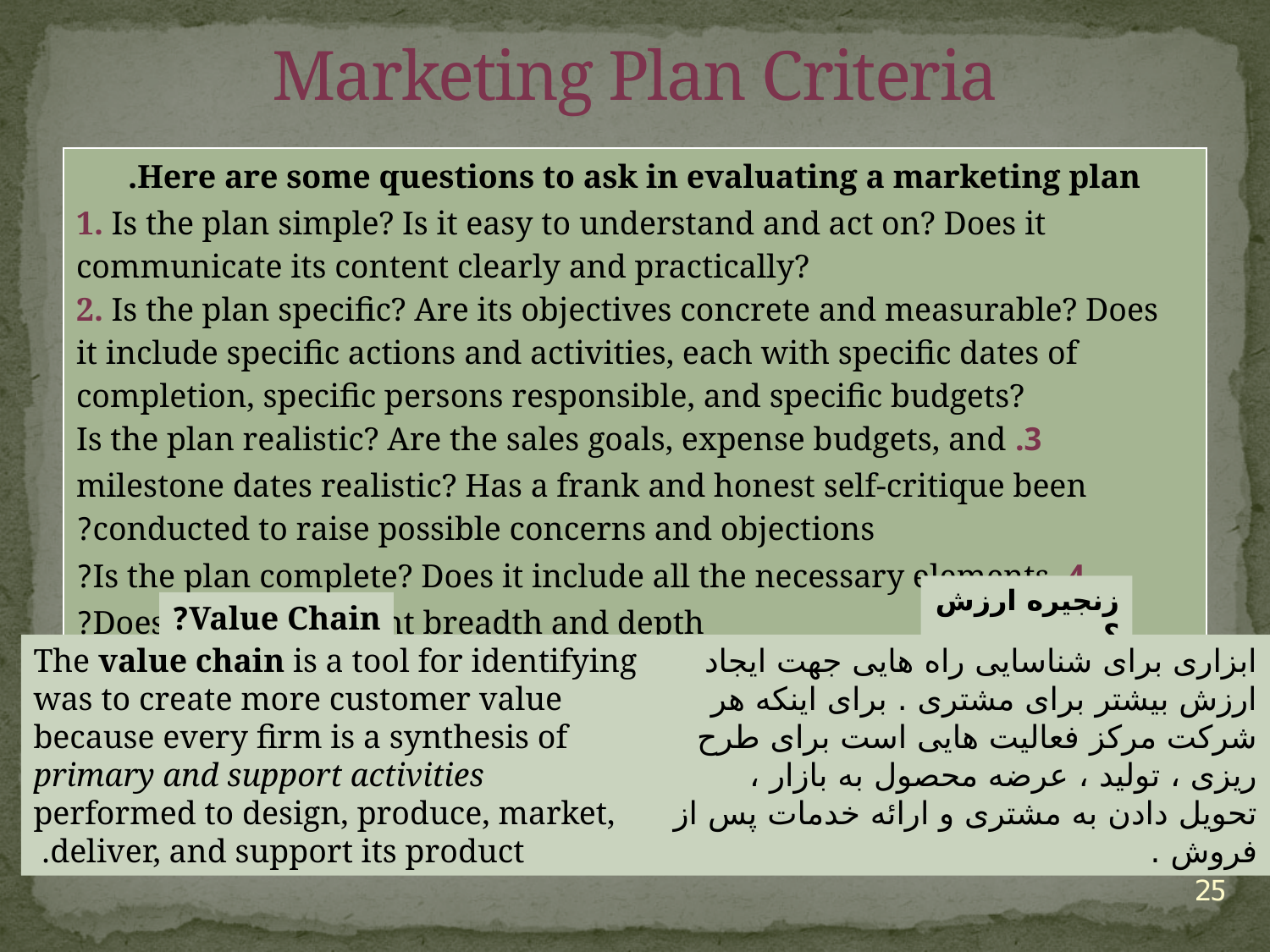

# Marketing Plan Criteria
| Here are some questions to ask in evaluating a marketing plan. 1. Is the plan simple? Is it easy to understand and act on? Does it communicate its content clearly and practically? 2. Is the plan specific? Are its objectives concrete and measurable? Does it include specific actions and activities, each with specific dates of completion, specific persons responsible, and specific budgets? 3. Is the plan realistic? Are the sales goals, expense budgets, and milestone dates realistic? Has a frank and honest self-critique been conducted to raise possible concerns and objections? 4. Is the plan complete? Does it include all the necessary elements? Does it have the right breadth and depth? |
| --- |
Value Chain?
زنجیره ارزش ؟
The value chain is a tool for identifying was to create more customer value because every firm is a synthesis of primary and support activities performed to design, produce, market, deliver, and support its product.
ابزاری برای شناسایی راه هایی جهت ایجاد ارزش بیشتر برای مشتری . برای اینکه هر شرکت مرکز فعالیت هایی است برای طرح ریزی ، تولید ، عرضه محصول به بازار ، تحویل دادن به مشتری و ارائه خدمات پس از فروش .
25